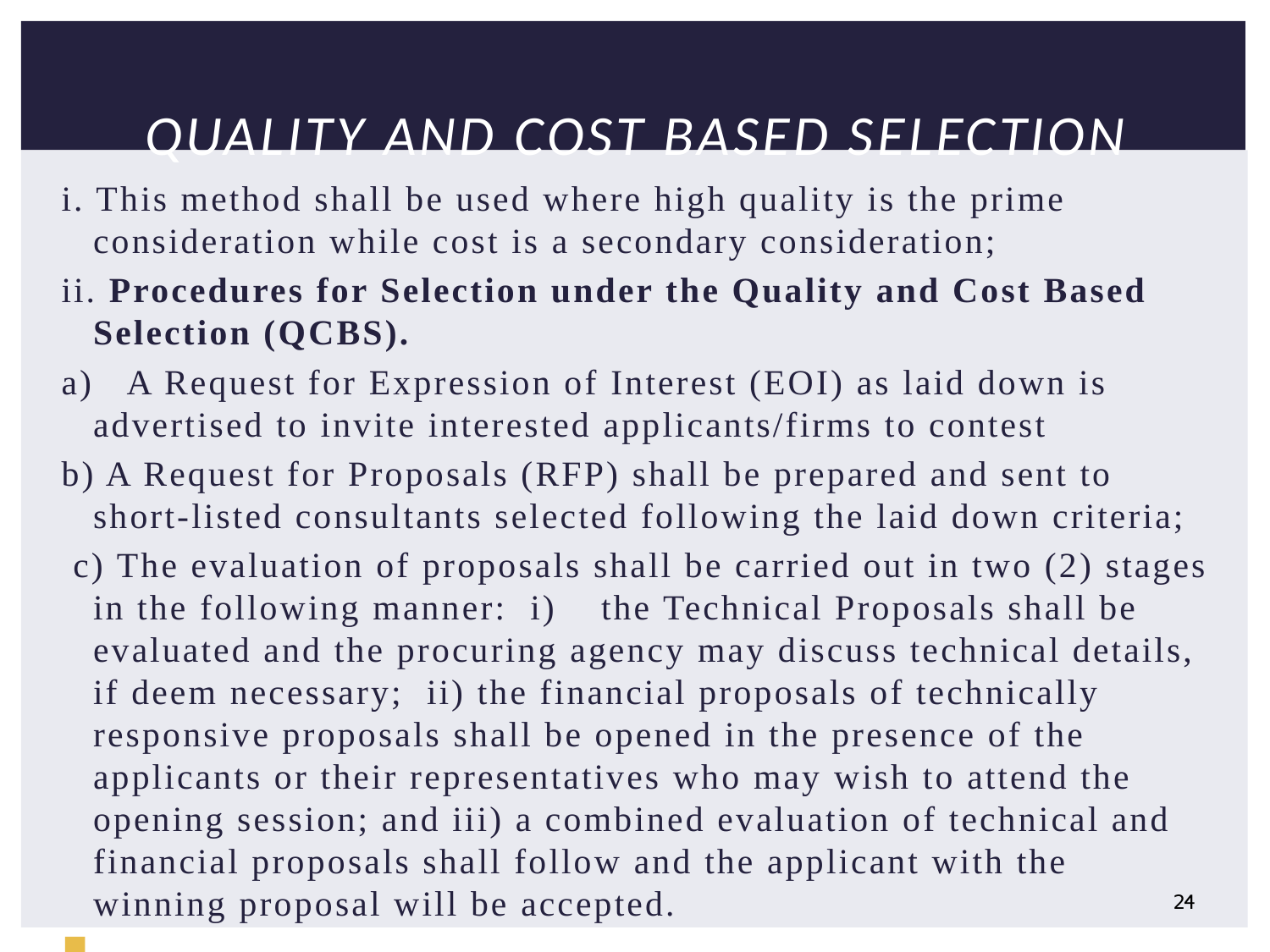

# Quality and cost based selection
i. This method shall be used where high quality is the prime consideration while cost is a secondary consideration;
ii. Procedures for Selection under the Quality and Cost Based Selection (QCBS).
a)   A Request for Expression of Interest (EOI) as laid down is advertised to invite interested applicants/firms to contest
b) A Request for Proposals (RFP) shall be prepared and sent to short-listed consultants selected following the laid down criteria;
 c) The evaluation of proposals shall be carried out in two (2) stages in the following manner:  i)	the Technical Proposals shall be evaluated and the procuring agency may discuss technical details, if deem necessary;  ii) the financial proposals of technically responsive proposals shall be opened in the presence of the applicants or their representatives who may wish to attend the opening session; and iii) a combined evaluation of technical and financial proposals shall follow and the applicant with the winning proposal will be accepted.

24